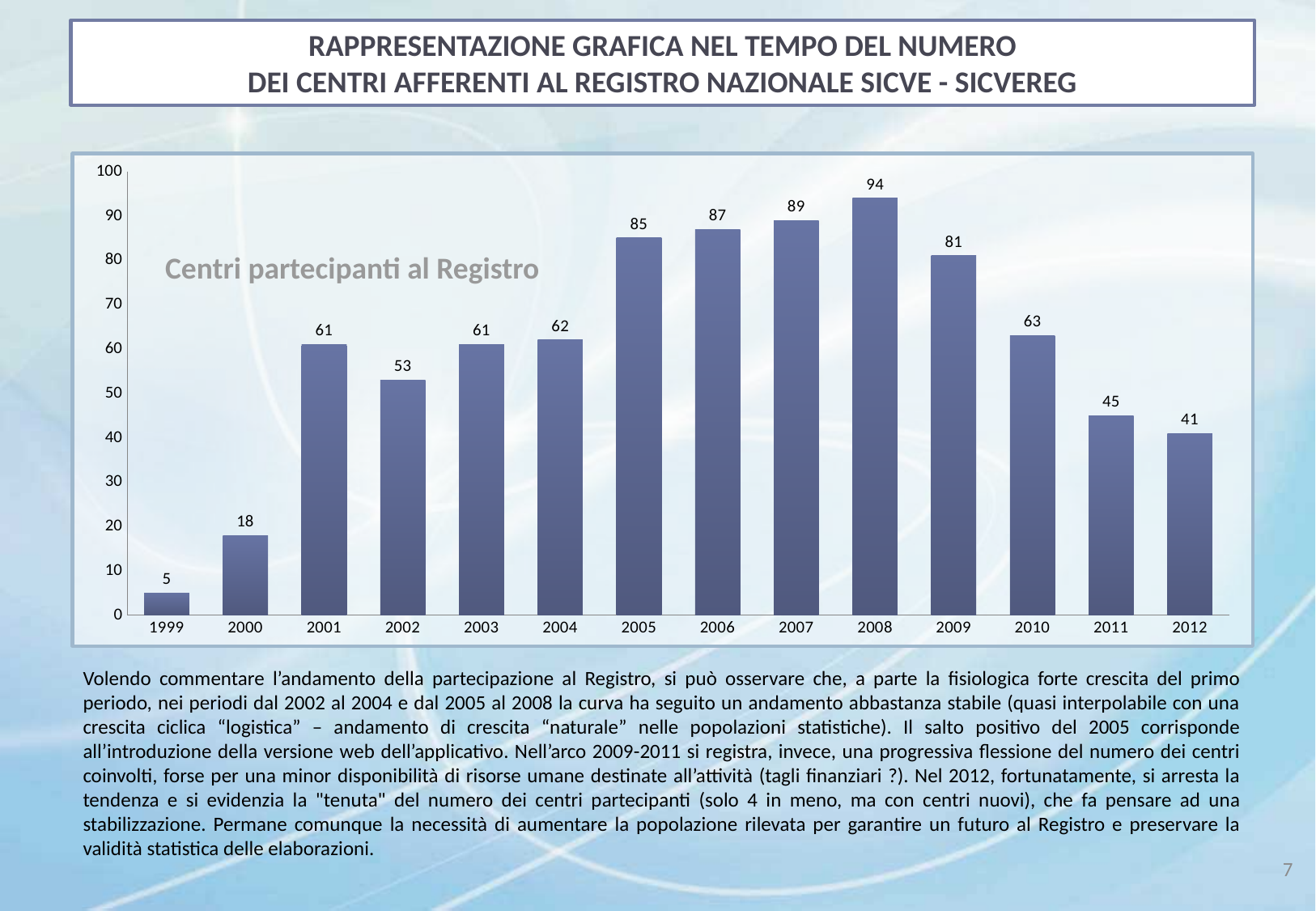

RAPPRESENTAZIONE GRAFICA NEL TEMPO DEL NUMERO
DEI CENTRI AFFERENTI AL REGISTRO NAZIONALE SICVE - SICVEREG

### Chart

| Category | N° Centri |
|---|---|
| 1999 | 5.0 |
| 2000 | 18.0 |
| 2001 | 61.0 |
| 2002 | 53.0 |
| 2003 | 61.0 |
| 2004 | 62.0 |
| 2005 | 85.0 |
| 2006 | 87.0 |
| 2007 | 89.0 |
| 2008 | 94.0 |
| 2009 | 81.0 |
| 2010 | 63.0 |
| 2011 | 45.0 |
| 2012 | 41.0 |
Centri partecipanti al Registro
Volendo commentare l’andamento della partecipazione al Registro, si può osservare che, a parte la fisiologica forte crescita del primo periodo, nei periodi dal 2002 al 2004 e dal 2005 al 2008 la curva ha seguito un andamento abbastanza stabile (quasi interpolabile con una crescita ciclica “logistica” – andamento di crescita “naturale” nelle popolazioni statistiche). Il salto positivo del 2005 corrisponde all’introduzione della versione web dell’applicativo. Nell’arco 2009-2011 si registra, invece, una progressiva flessione del numero dei centri coinvolti, forse per una minor disponibilità di risorse umane destinate all’attività (tagli finanziari ?). Nel 2012, fortunatamente, si arresta la tendenza e si evidenzia la "tenuta" del numero dei centri partecipanti (solo 4 in meno, ma con centri nuovi), che fa pensare ad una stabilizzazione. Permane comunque la necessità di aumentare la popolazione rilevata per garantire un futuro al Registro e preservare la validità statistica delle elaborazioni.
7